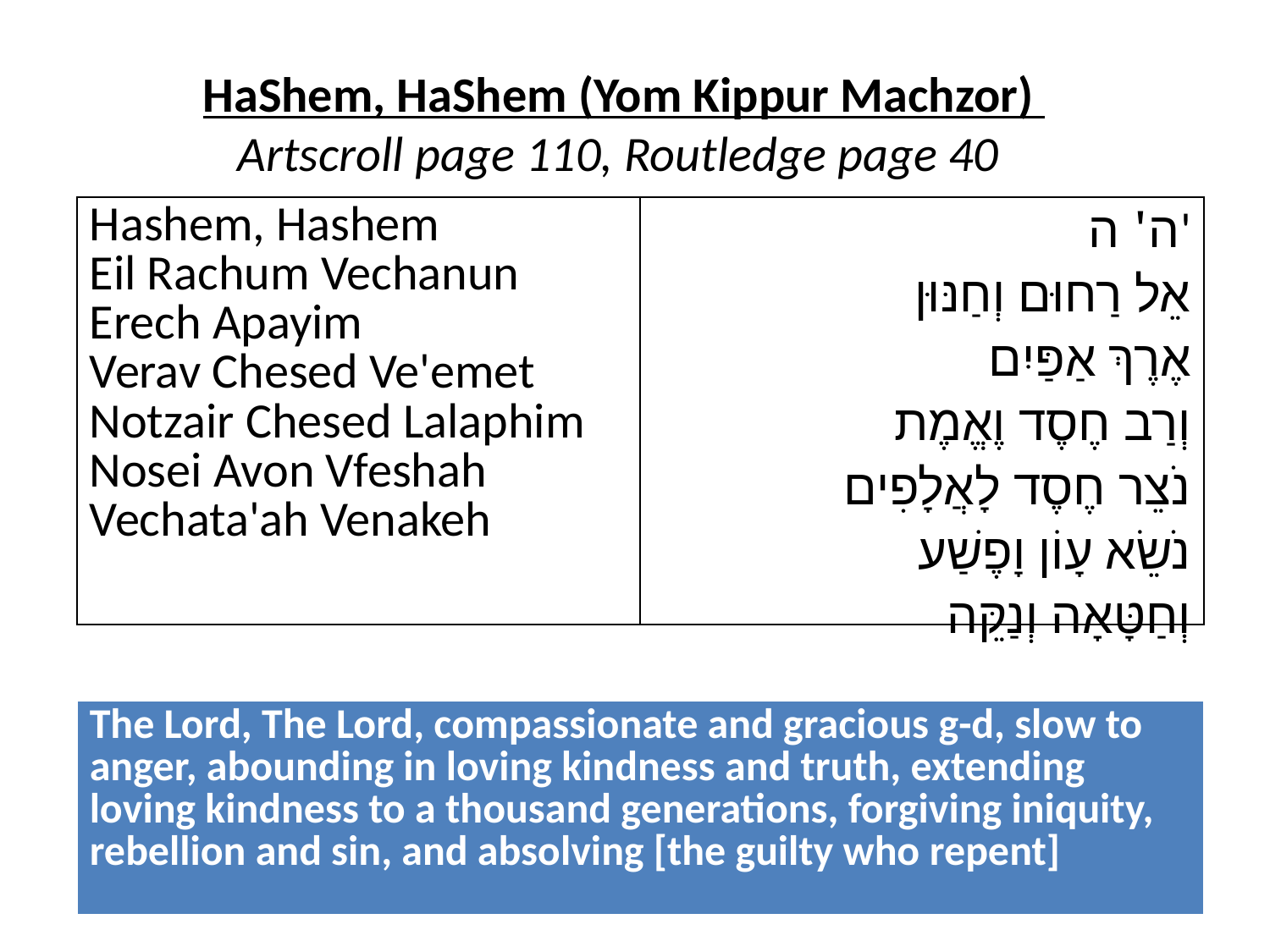

HaShem, HaShem (Yom Kippur Machzor)
Artscroll page 110, Routledge page 40

| Hashem, Hashem Eil Rachum Vechanun Erech Apayim Verav Chesed Ve'emet Notzair Chesed Lalaphim Nosei Avon Vfeshah Vechata'ah Venakeh | ה' ה' אֵל רַחוּם וְחַנּוּן ‫אֶרֶךְ אַפַּיִם וְרַב חֶסֶד וֶאֱמֶת ‫נֹצֵר חֶסֶד לָאֲלָפִים ‫נֹשֵׂא עָוֹן וָפֶשַׁע וְחַטָּאָה וְנַקֵּה |
| --- | --- |
| The Lord, The Lord, compassionate and gracious g-d, slow to anger, abounding in loving kindness and truth, extending loving kindness to a thousand generations, forgiving iniquity, rebellion and sin, and absolving [the guilty who repent] |
| --- |